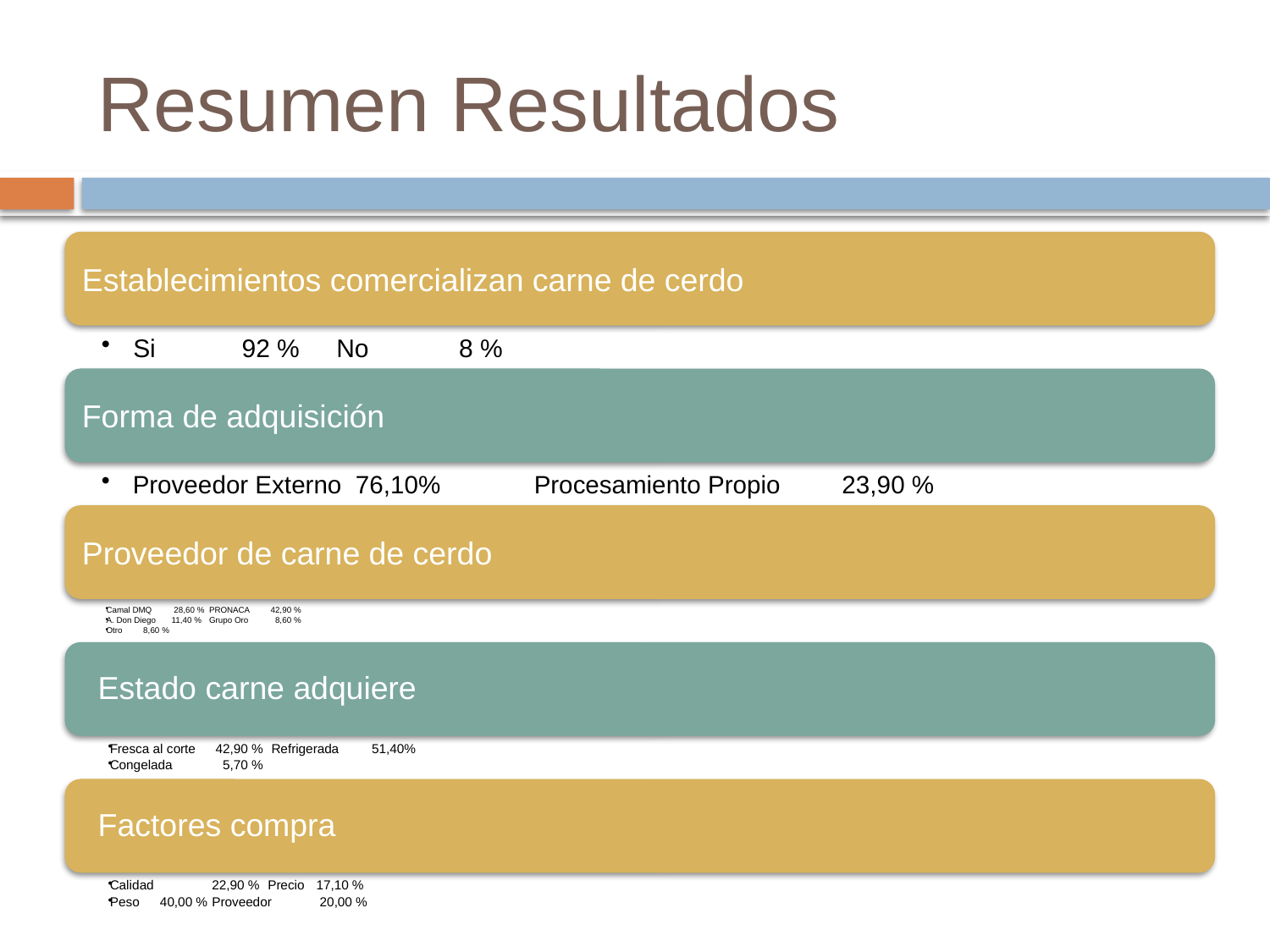

# Resumen Resultados
Establecimientos comercializan carne de cerdo
Si  	 92 %  				No	   8 %
Forma de adquisición
Proveedor de carne de cerdo
Otro 		  8,60 %
Estado carne adquiere
Factores compra
Calidad  		22,90 %		 Precio 		17,10 %
Peso 		40,00 % 		Proveedor		 20,00 %